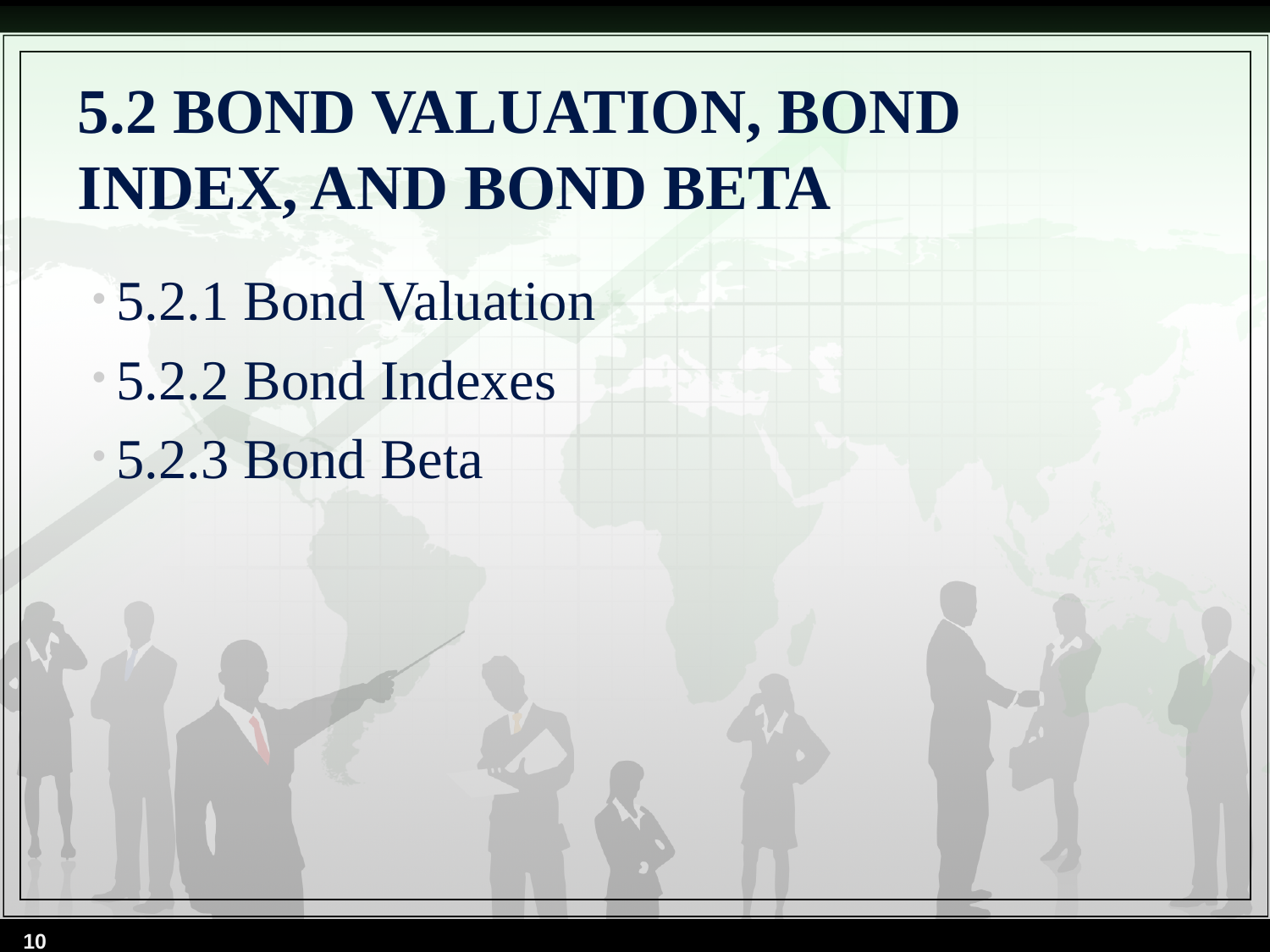

# 5.2 BOND VALUATION, BOND INDEX, AND BOND BETA
5.2.1 Bond Valuation
5.2.2 Bond Indexes
5.2.3 Bond Beta
10